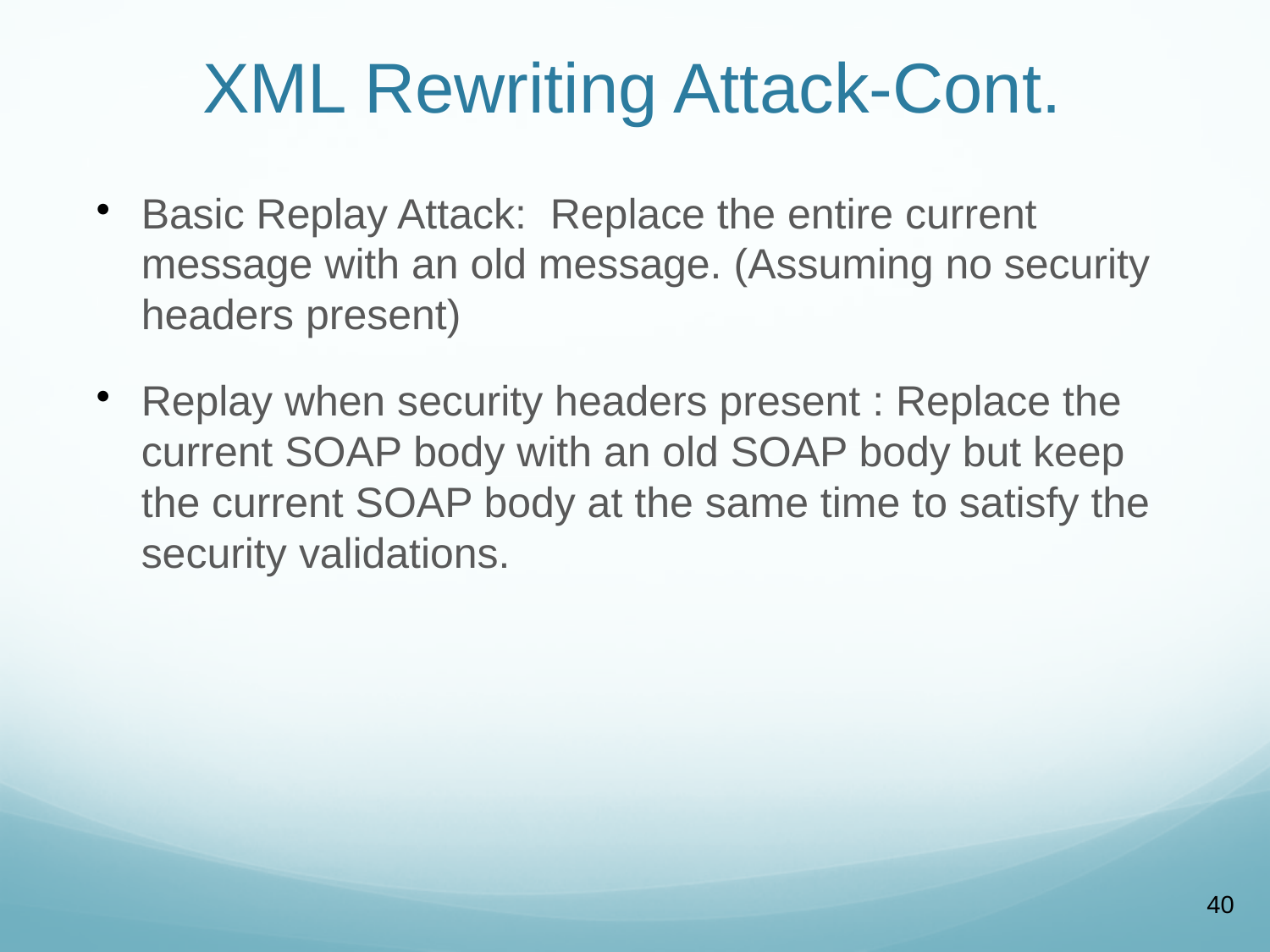

# XML Rewriting Attack-Cont.
Basic Replay Attack:  Replace the entire current message with an old message. (Assuming no security headers present)
Replay when security headers present : Replace the current SOAP body with an old SOAP body but keep the current SOAP body at the same time to satisfy the security validations.
40